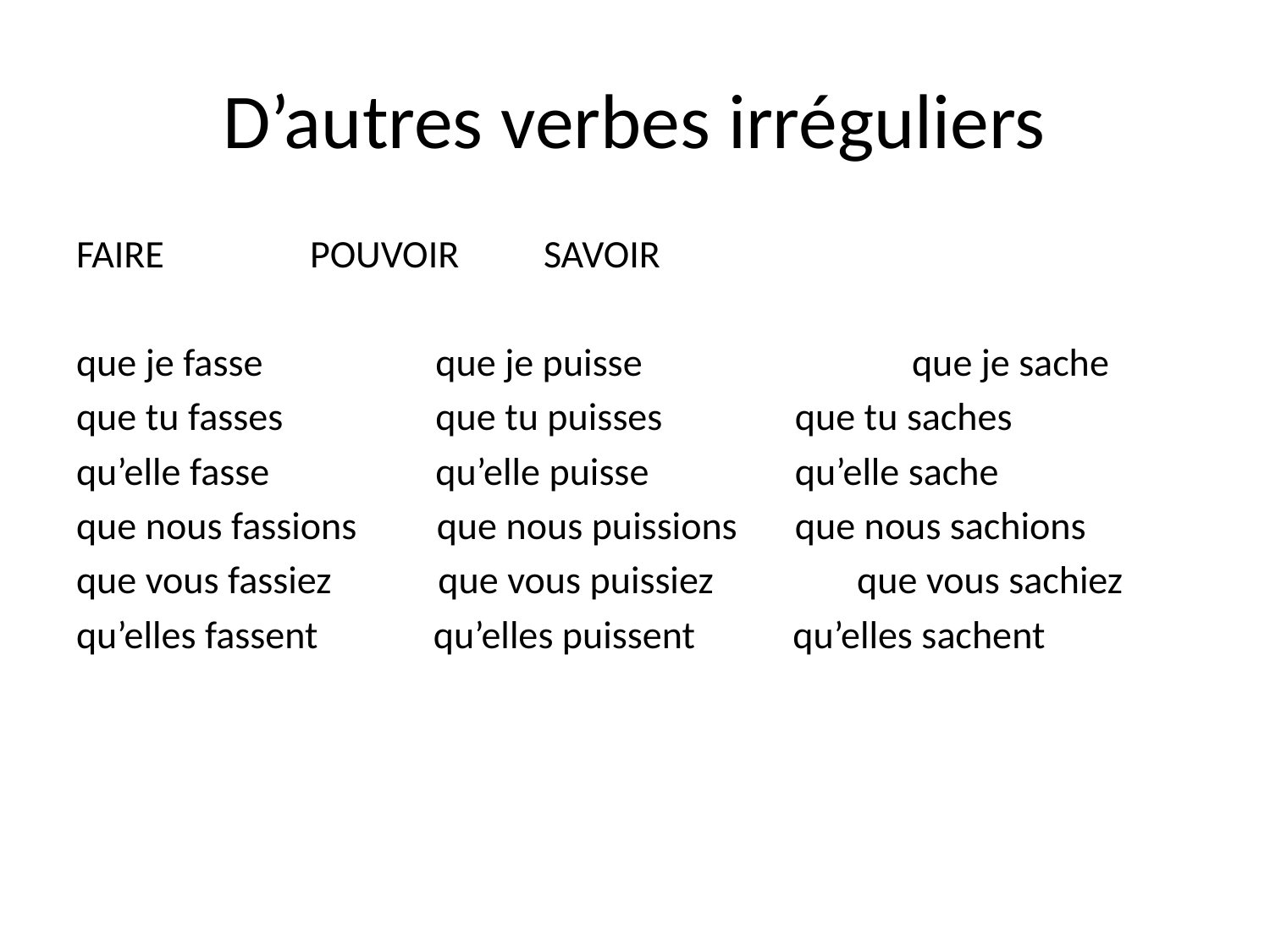

# D’autres verbes irréguliers
FAIRE				   		POUVOIR				SAVOIR

que je fasse           		 que je puisse  		  	  que je sache
que tu fasses         		 que tu puisses  		  que tu saches
qu’elle fasse       		 qu’elle puisse			  qu’elle sache
que nous fassions         que nous puissions	  que nous sachions
que vous fassiez            que vous puissiez	         que vous sachiez
qu’elles fassent             qu’elles puissent           qu’elles sachent